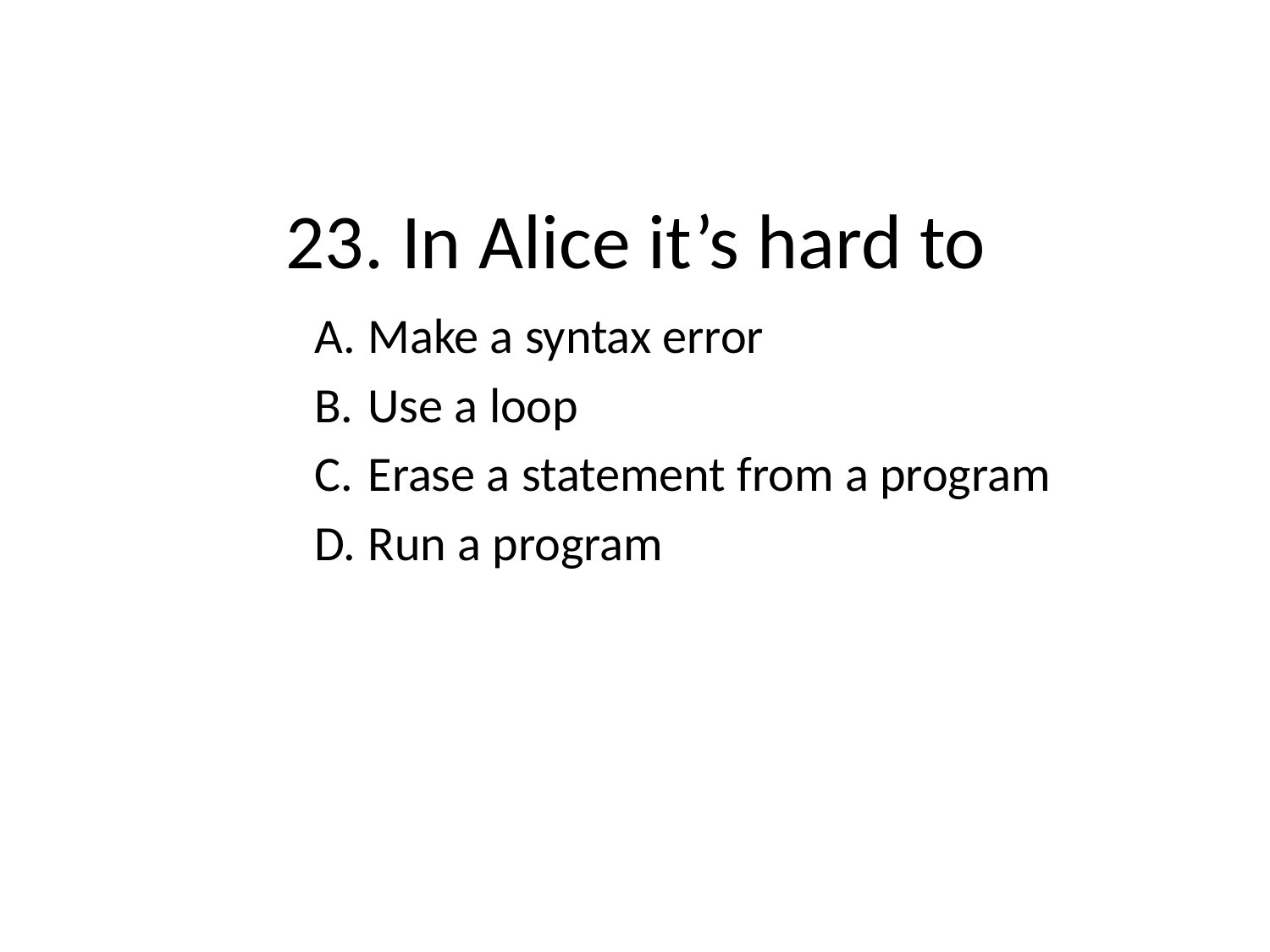

# 23. In Alice it’s hard to

### Chart

| Category |
|---|
Make a syntax error
Use a loop
Erase a statement from a program
Run a program